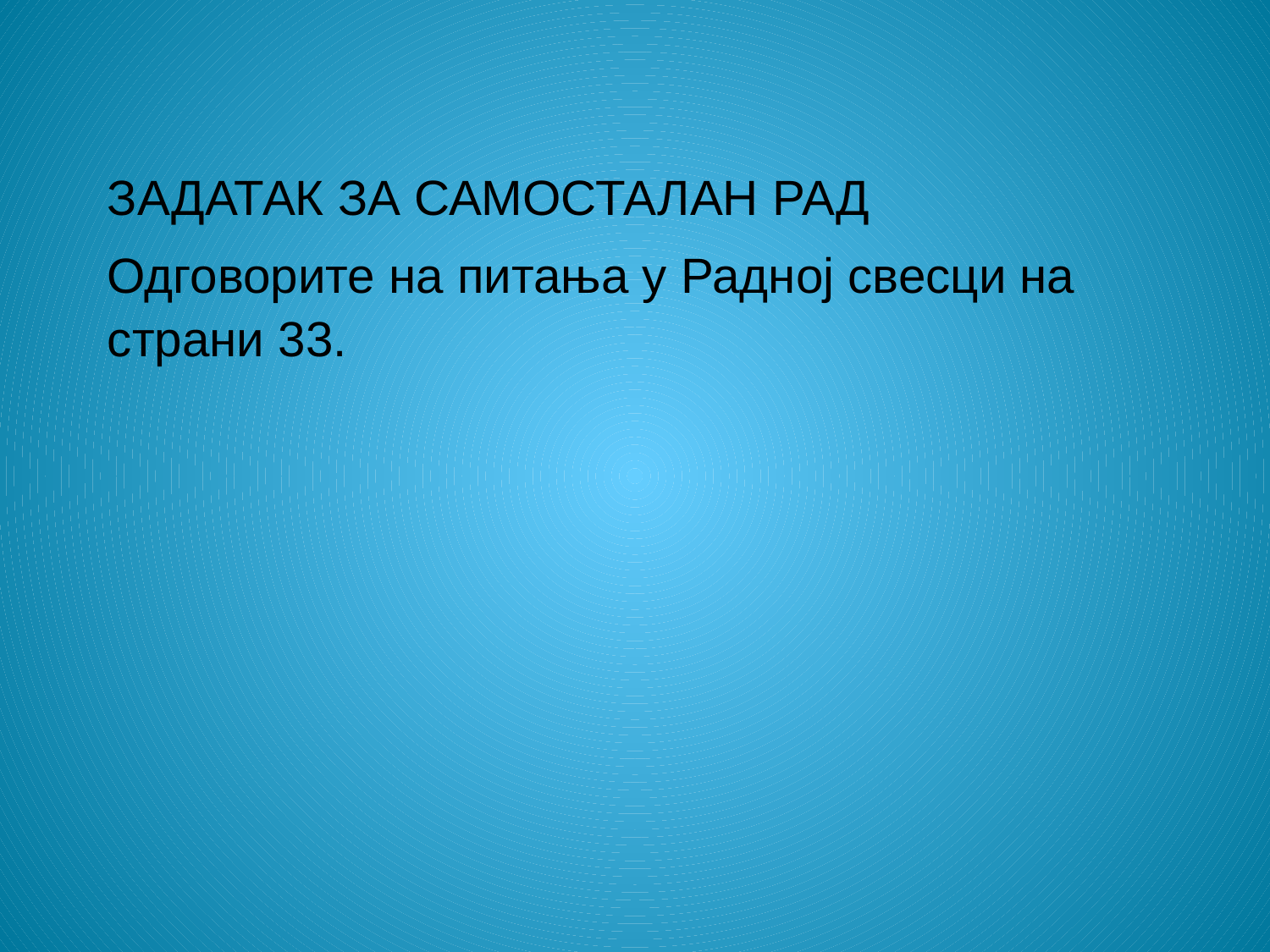

ЗАДАТАК ЗА САМОСТАЛАН РАД
Одговорите на питања у Радној свесци на страни 33.